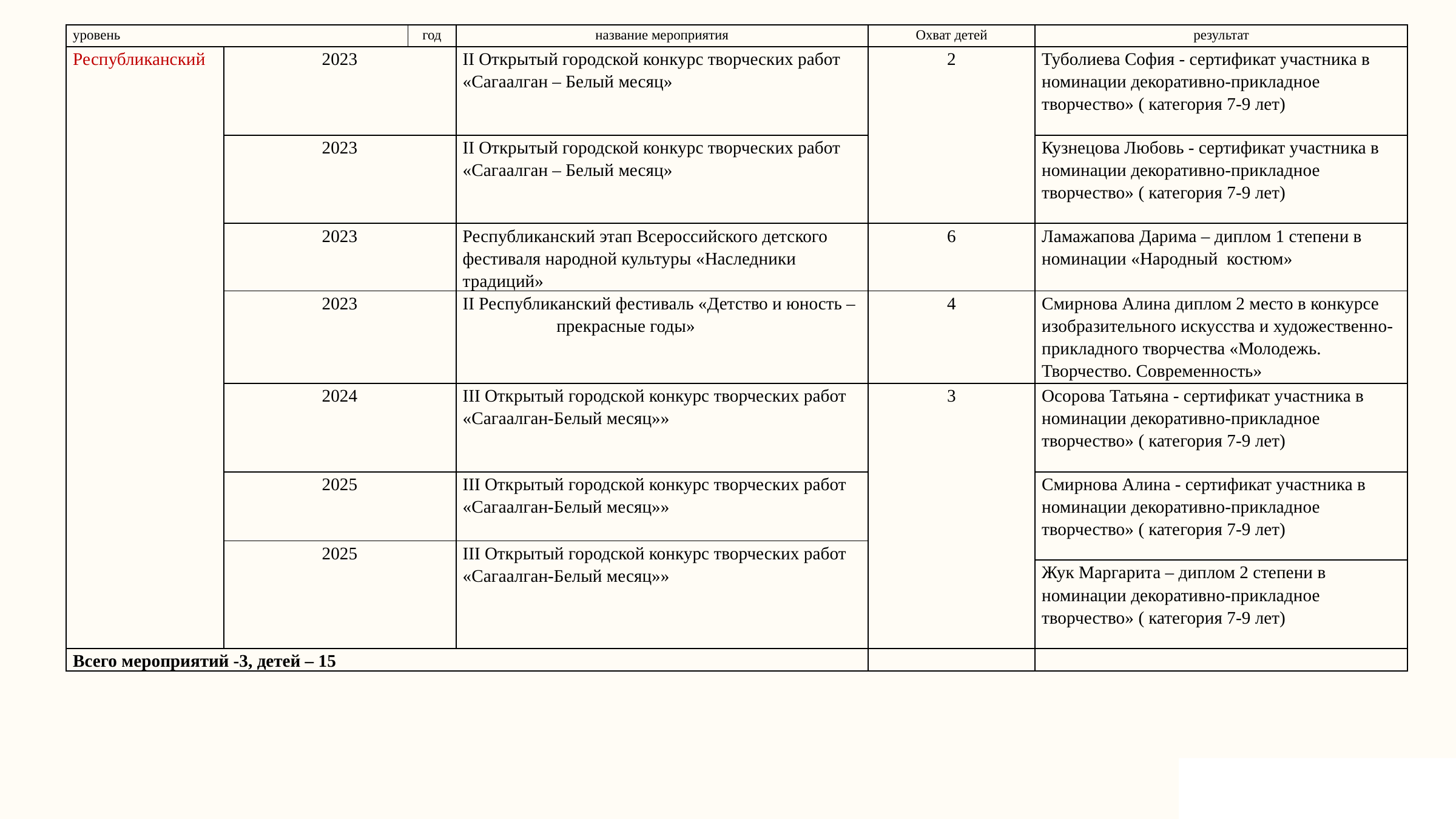

| уровень |  | год | название мероприятия | Охват детей | результат |
| --- | --- | --- | --- | --- | --- |
| Республиканский | 2023 |  | II Открытый городской конкурс творческих работ «Сагаалган – Белый месяц» | 2 | Туболиева София - сертификат участника в номинации декоративно-прикладное творчество» ( категория 7-9 лет) |
|  | 2023 |  | II Открытый городской конкурс творческих работ «Сагаалган – Белый месяц» |  | Кузнецова Любовь - сертификат участника в номинации декоративно-прикладное творчество» ( категория 7-9 лет) |
|  | 2023 |  | Республиканский этап Всероссийского детского фестиваля народной культуры «Наследники традиций» | 6 | Ламажапова Дарима – диплом 1 степени в номинации «Народный костюм» |
|  | 2023 |  | II Республиканский фестиваль «Детство и юность – прекрасные годы» | 4 | Смирнова Алина диплом 2 место в конкурсе изобразительного искусства и художественно-прикладного творчества «Молодежь. Творчество. Современность» |
|  | 2024 |  | III Открытый городской конкурс творческих работ «Сагаалган-Белый месяц»» | 3 | Осорова Татьяна - сертификат участника в номинации декоративно-прикладное творчество» ( категория 7-9 лет) |
|  | 2025 |  | III Открытый городской конкурс творческих работ «Сагаалган-Белый месяц»» |  | Смирнова Алина - сертификат участника в номинации декоративно-прикладное творчество» ( категория 7-9 лет) |
|  | 2025 |  | III Открытый городской конкурс творческих работ «Сагаалган-Белый месяц»» |  |  |
|  |  |  |  |  | Жук Маргарита – диплом 2 степени в номинации декоративно-прикладное творчество» ( категория 7-9 лет) |
| Всего мероприятий -3, детей – 15 |  |  |  |  |  |